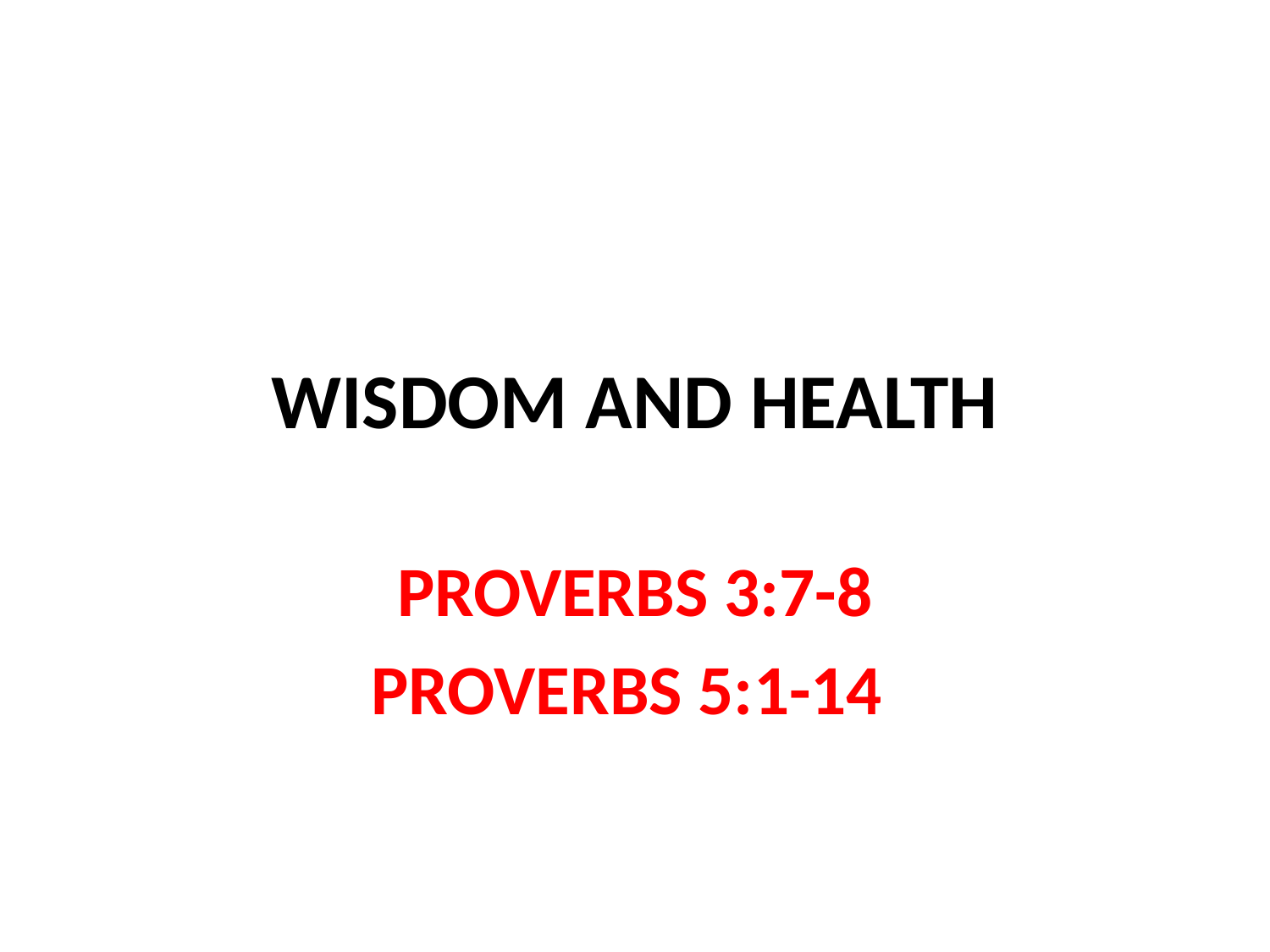

# WISDOM AND HEALTH
PROVERBS 3:7-8
PROVERBS 5:1-14